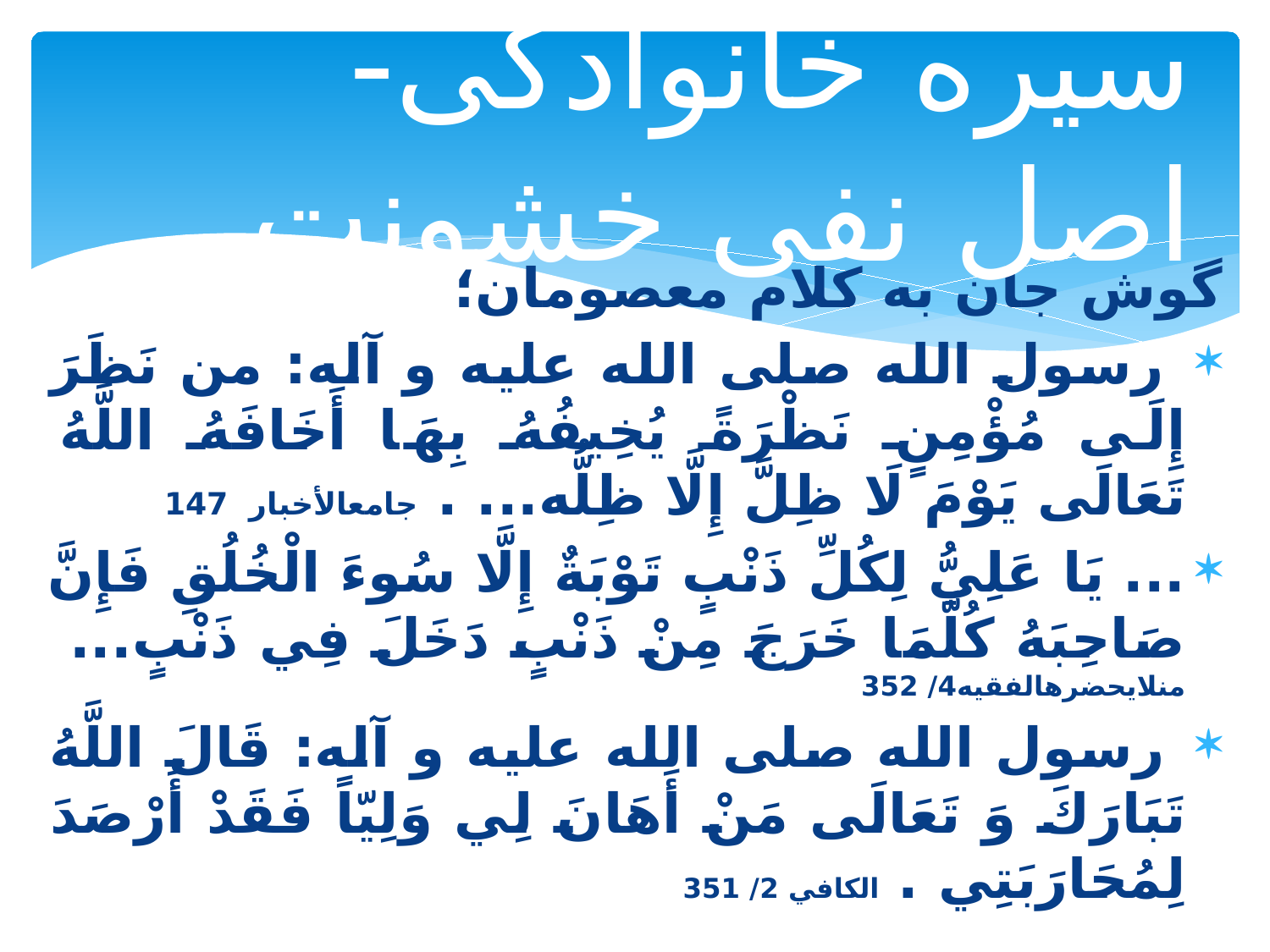

# سیره خانوادگی- اصل نفی خشونت
گوش جان به کلام معصومان؛
 رسول الله صلی الله علیه و آله: من نَظَرَ إِلَى مُؤْمِنٍ نَظْرَةً يُخِيفُهُ بِهَا أَخَافَهُ اللَّهُ تَعَالَى يَوْمَ لَا ظِلَّ إِلَّا ظِلُّه‏... . جامع‏الأخبار  147
... يَا عَلِيُّ لِكُلِّ ذَنْبٍ تَوْبَةٌ إِلَّا سُوءَ الْخُلُقِ فَإِنَّ صَاحِبَهُ كُلَّمَا خَرَجَ مِنْ ذَنْبٍ دَخَلَ فِي ذَنْبٍ...  من‏لايحضره‏الفقيه4/ 352
 رسول الله صلی الله علیه و آله: قَالَ اللَّهُ تَبَارَكَ وَ تَعَالَى مَنْ أَهَانَ لِي وَلِيّاً فَقَدْ أَرْصَدَ لِمُحَارَبَتِي . الكافي 2/ 351